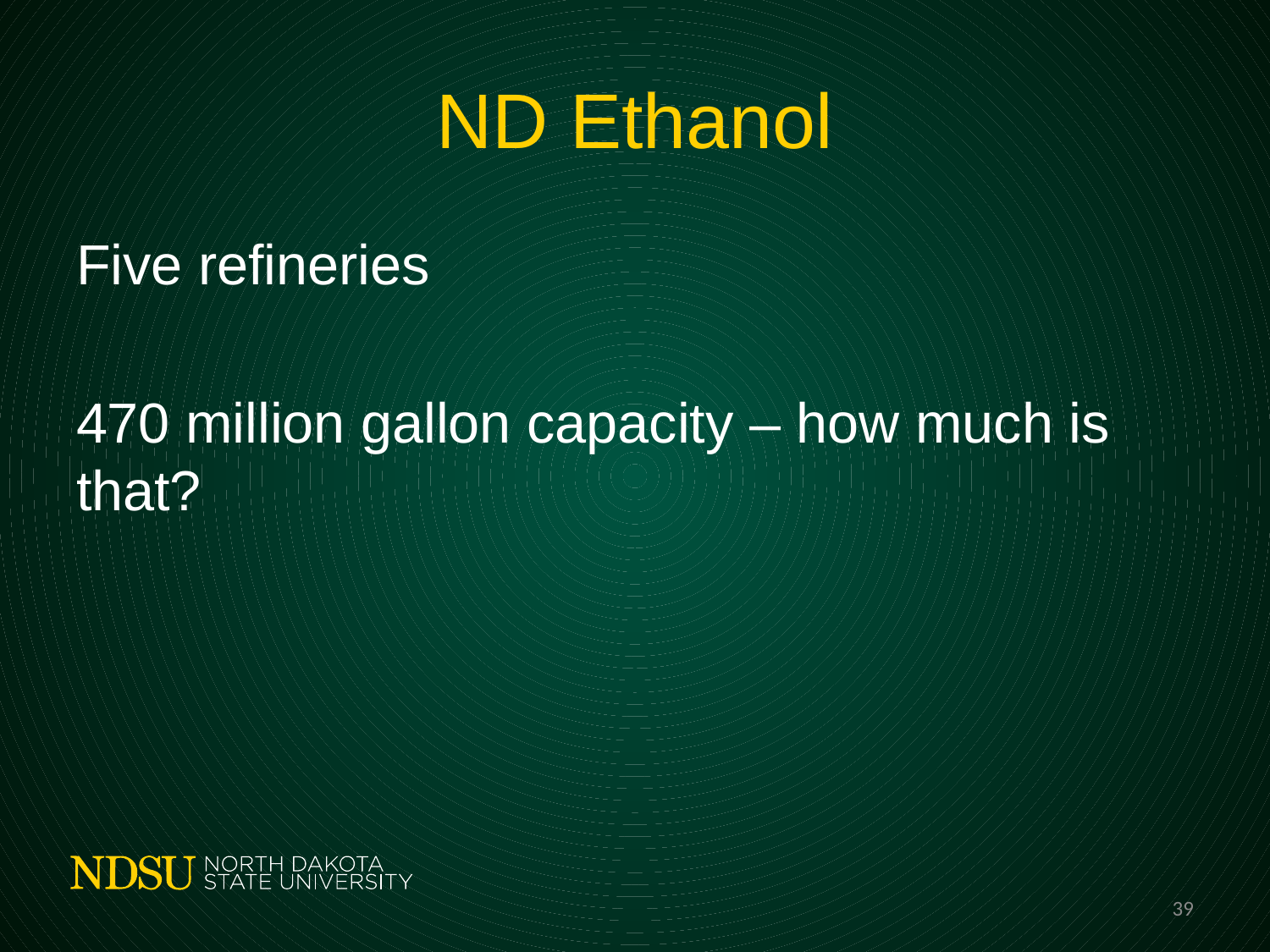

# ND Ethanol
Five refineries

470 million gallon capacity – how much is that?
39